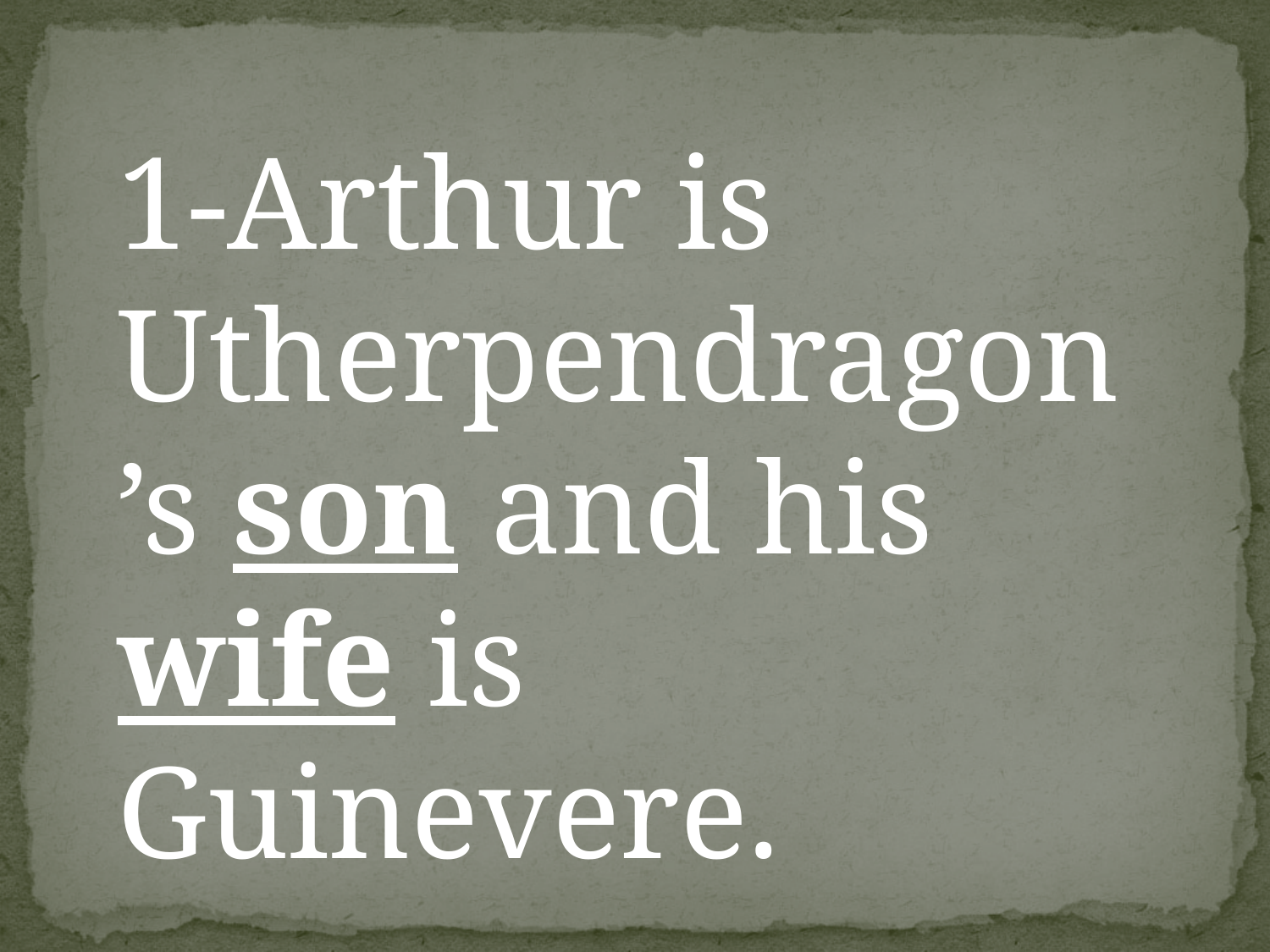

1-Arthur is Utherpendragon’s son and his wife is Guinevere.